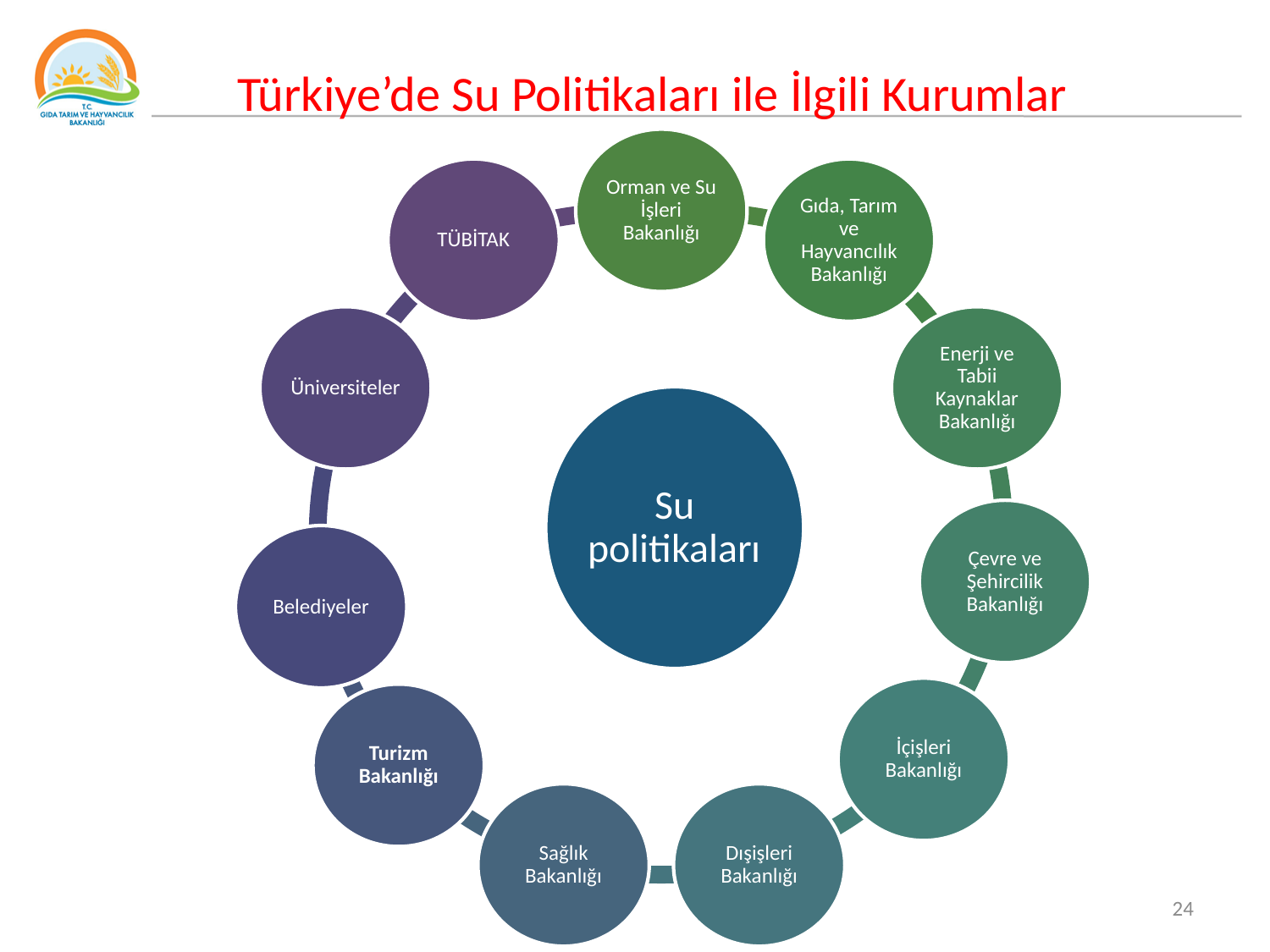

Türkiye’de Su Politikaları ile İlgili Kurumlar
Su politikaları
Orman ve Su İşleri Bakanlığı
Gıda, Tarım ve Hayvancılık Bakanlığı
Enerji ve Tabii Kaynaklar Bakanlığı
Çevre ve Şehircilik Bakanlığı
İçişleri Bakanlığı
Dışişleri Bakanlığı
Sağlık Bakanlığı
Turizm Bakanlığı
Belediyeler
Üniversiteler
TÜBİTAK
24